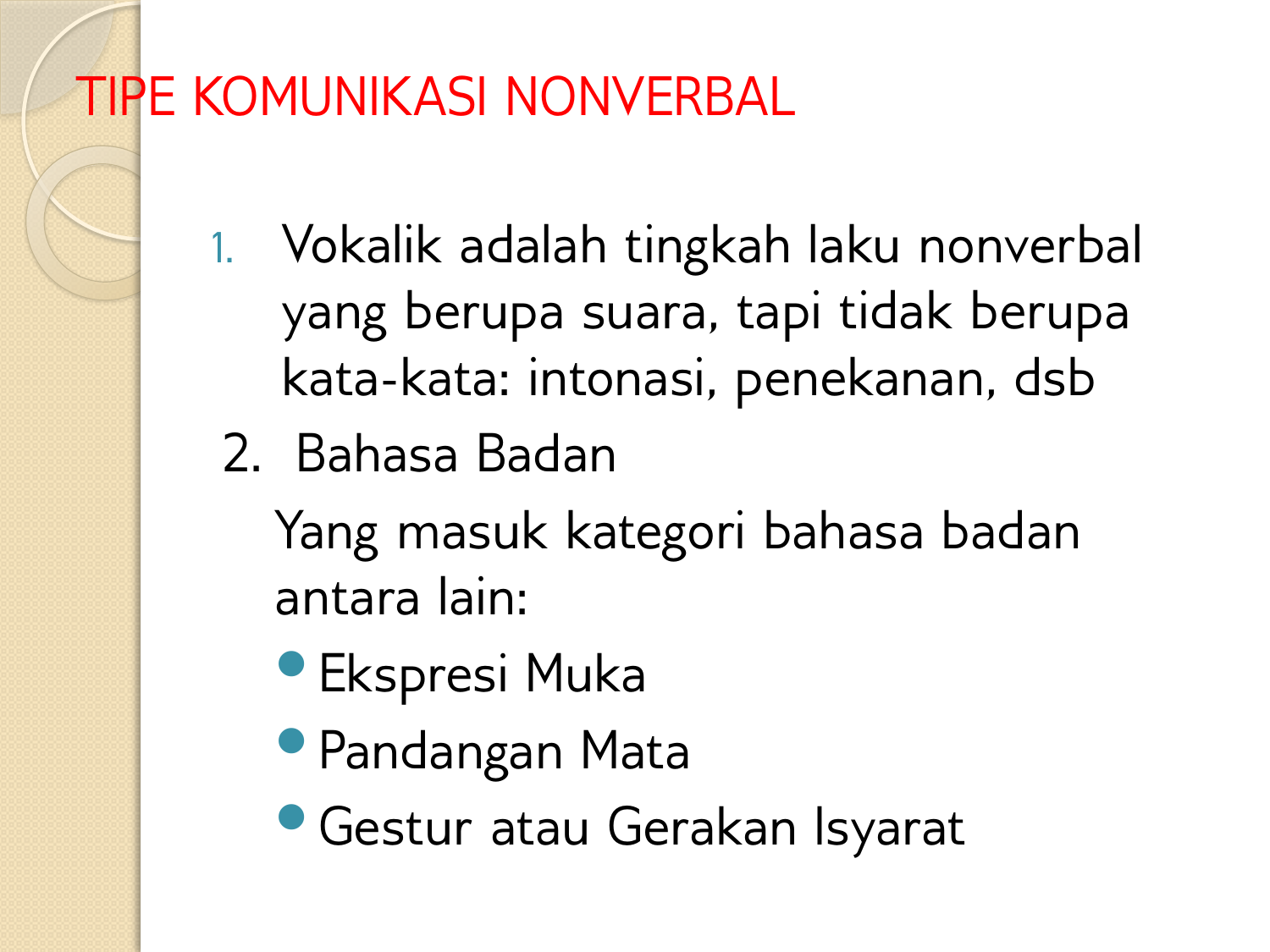

# TIPE KOMUNIKASI NONVERBAL
Vokalik adalah tingkah laku nonverbal yang berupa suara, tapi tidak berupa kata-kata: intonasi, penekanan, dsb
2.  Bahasa Badan
Yang masuk kategori bahasa badan antara lain:
Ekspresi Muka
Pandangan Mata
Gestur atau Gerakan Isyarat